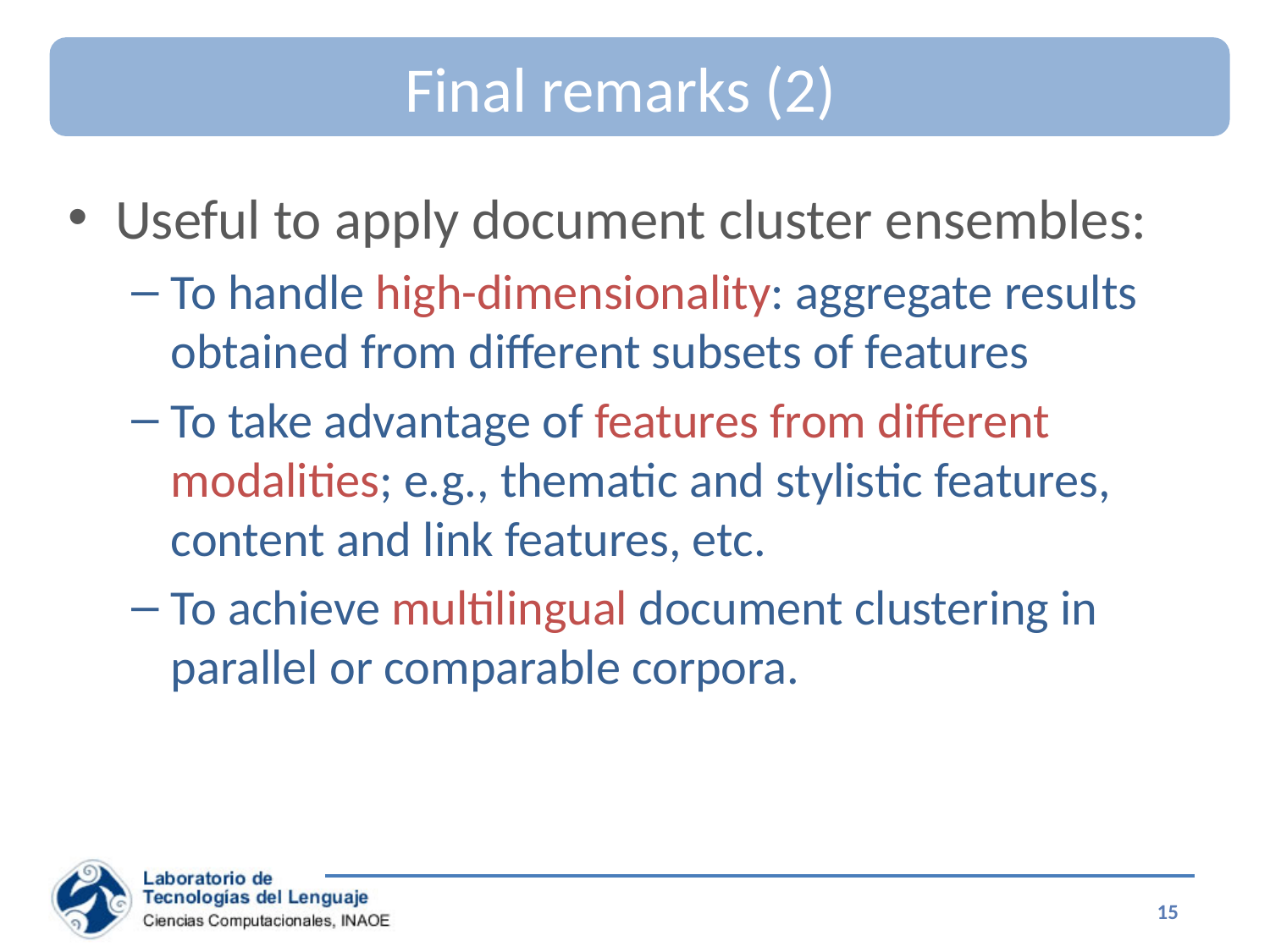

# Final remarks (2)
Useful to apply document cluster ensembles:
To handle high-dimensionality: aggregate results obtained from different subsets of features
To take advantage of features from different modalities; e.g., thematic and stylistic features, content and link features, etc.
To achieve multilingual document clustering in parallel or comparable corpora.

15
Special Topics on Information Retrieval